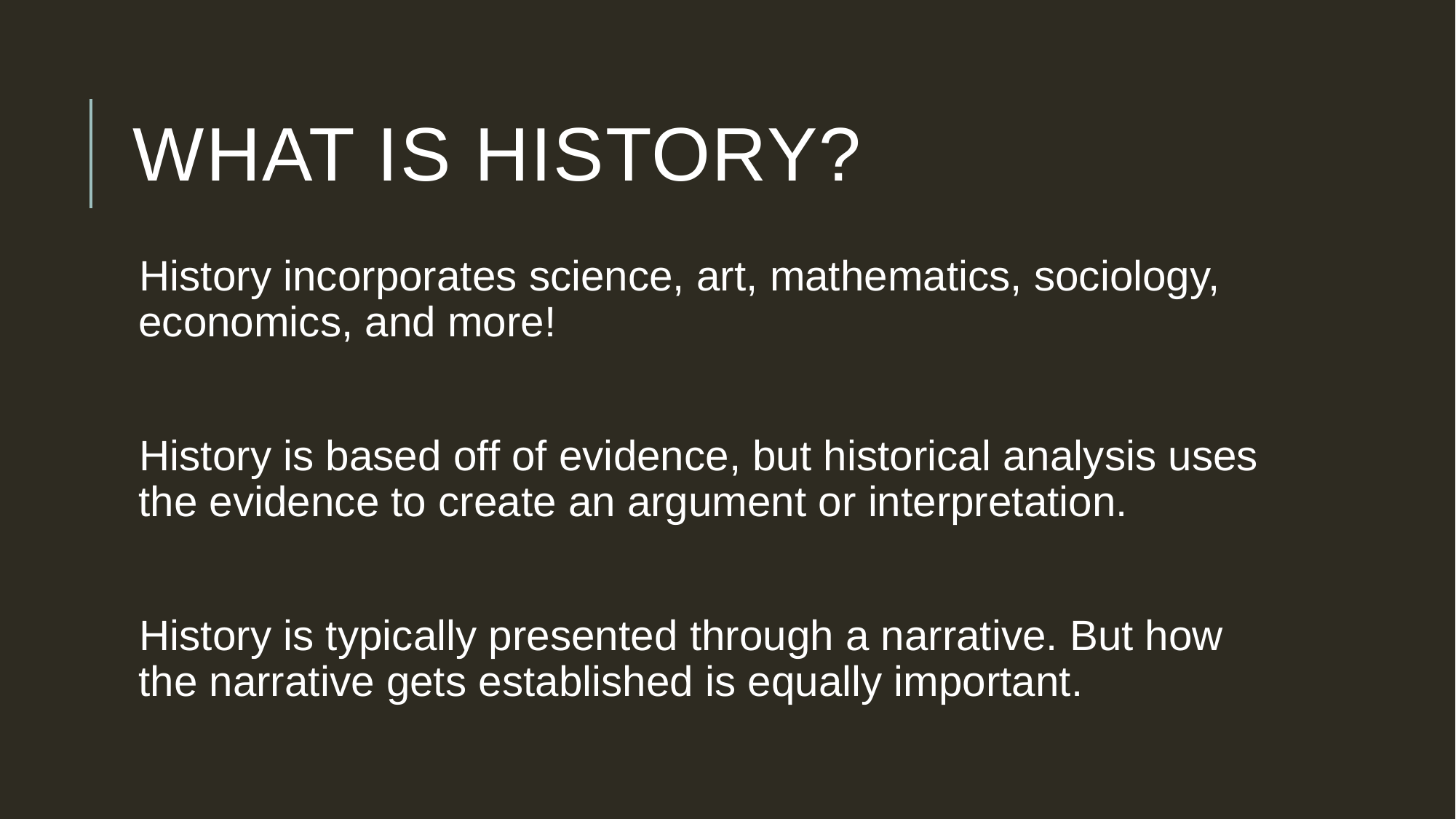

# What is History?
History incorporates science, art, mathematics, sociology, economics, and more!

History is based off of evidence, but historical analysis uses the evidence to create an argument or interpretation.

History is typically presented through a narrative. But how the narrative gets established is equally important.